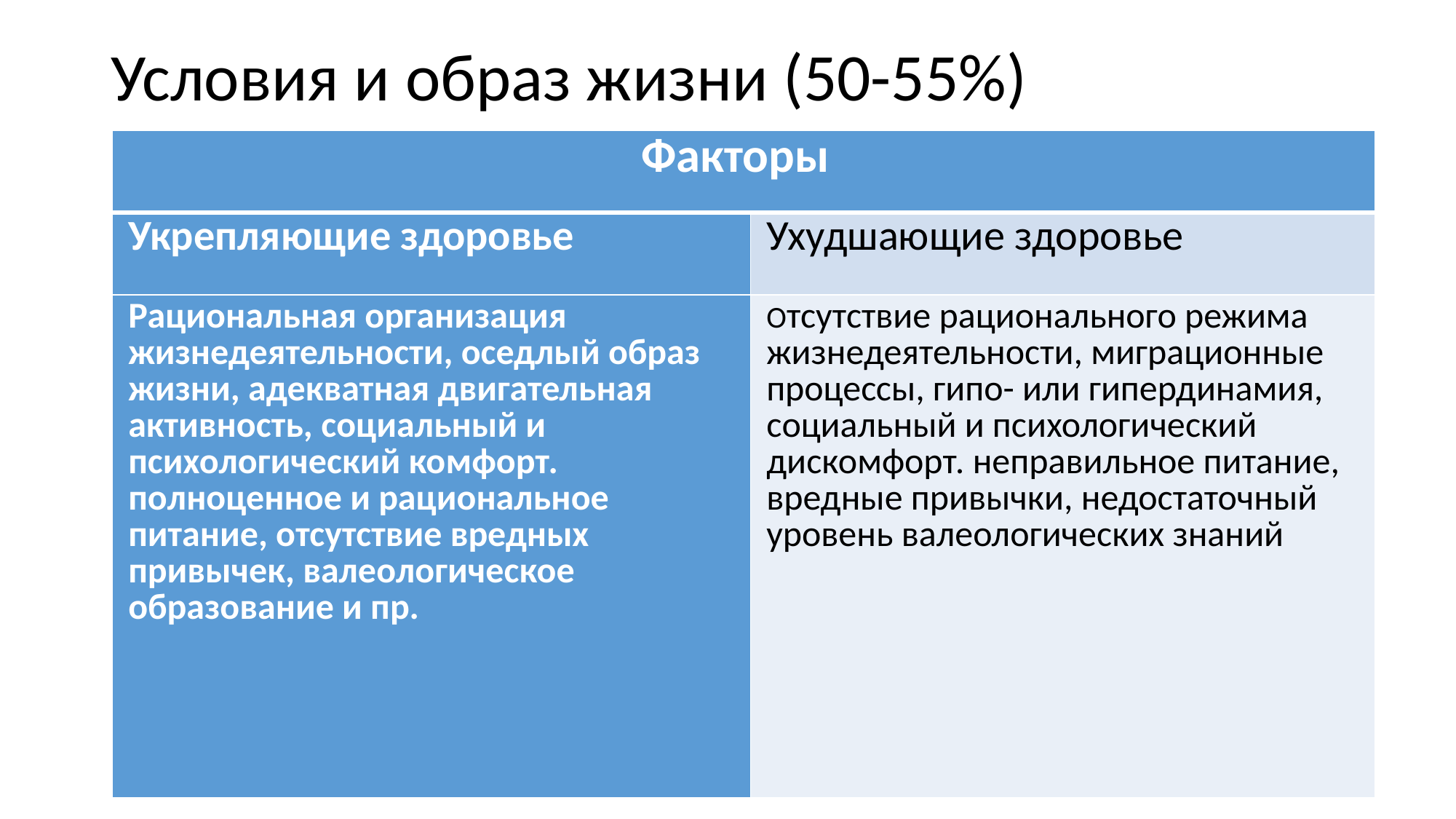

# Условия и образ жизни (50-55%)
| Факторы |  |
| --- | --- |
| Укрепляющие здоровье | Ухудшающие здоровье |
| Рациональная организация жизнедеятельности, оседлый образ жизни, адекватная двигательная активность, социальный и психологический комфорт. полноценное и рациональное питание, отсутствие вредных привычек, валеологическое образование и пр. | Отсутствие рационального режима жизнедеятельности, миграционные процессы, гипо- или гипердинамия, социальный и психологический дискомфорт. неправильное питание, вредные привычки, недостаточный уровень валеологических знаний |